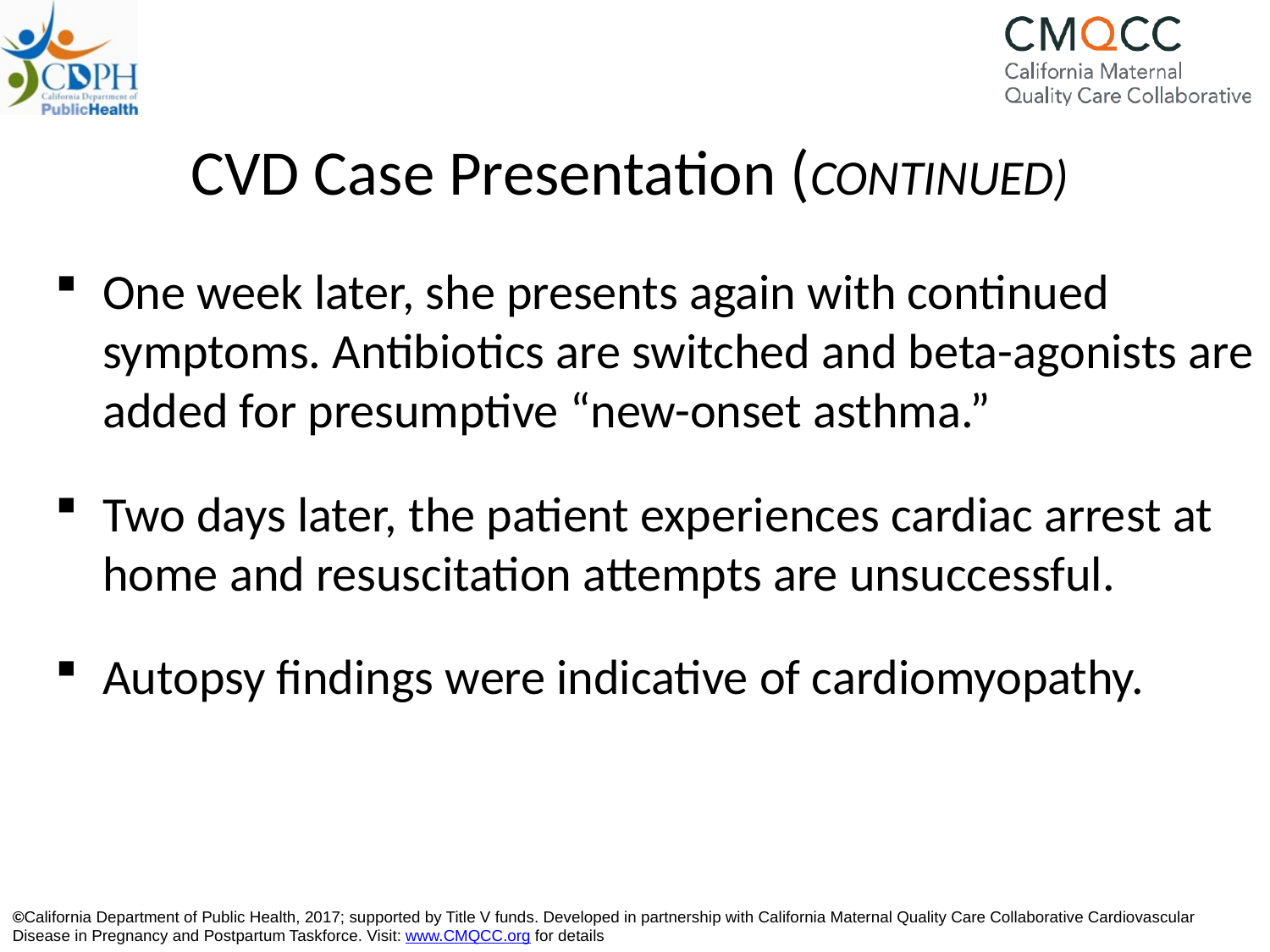

# CVD Case Presentation (CONTINUED)
One week later, she presents again with continued symptoms. Antibiotics are switched and beta-agonists are added for presumptive “new-onset asthma.”

Two days later, the patient experiences cardiac arrest at home and resuscitation attempts are unsuccessful.

Autopsy findings were indicative of cardiomyopathy.